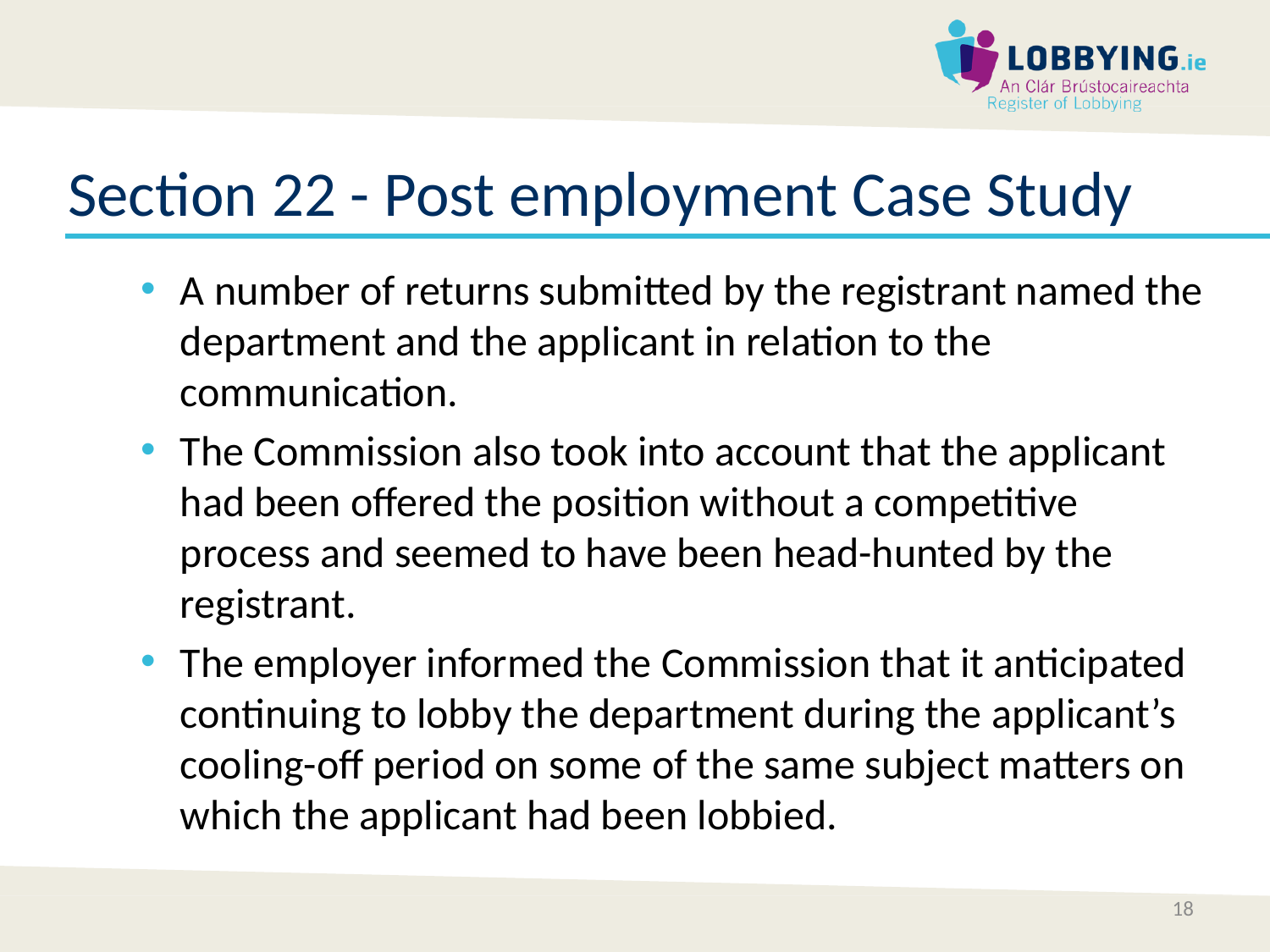

# Section 22 - Post employment Case Study
A number of returns submitted by the registrant named the department and the applicant in relation to the communication.
The Commission also took into account that the applicant had been offered the position without a competitive process and seemed to have been head-hunted by the registrant.
The employer informed the Commission that it anticipated continuing to lobby the department during the applicant’s cooling-off period on some of the same subject matters on which the applicant had been lobbied.

18